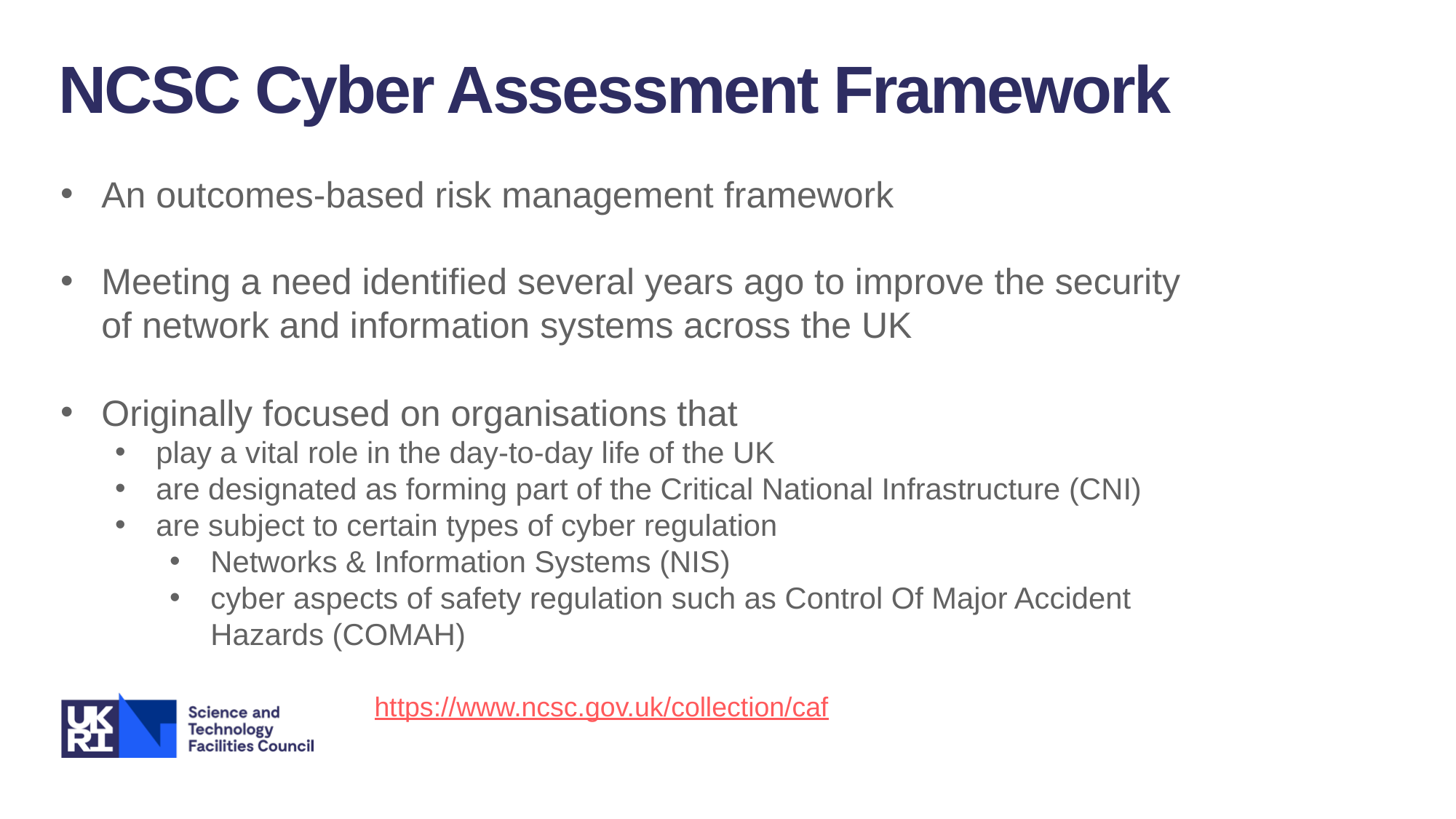

NCSC Cyber Assessment Framework
An outcomes-based risk management framework

Meeting a need identified several years ago to improve the security of network and information systems across the UK

Originally focused on organisations that
play a vital role in the day-to-day life of the UK
are designated as forming part of the Critical National Infrastructure (CNI)
are subject to certain types of cyber regulation
Networks & Information Systems (NIS)
cyber aspects of safety regulation such as Control Of Major Accident Hazards (COMAH)

https://www.ncsc.gov.uk/collection/caf